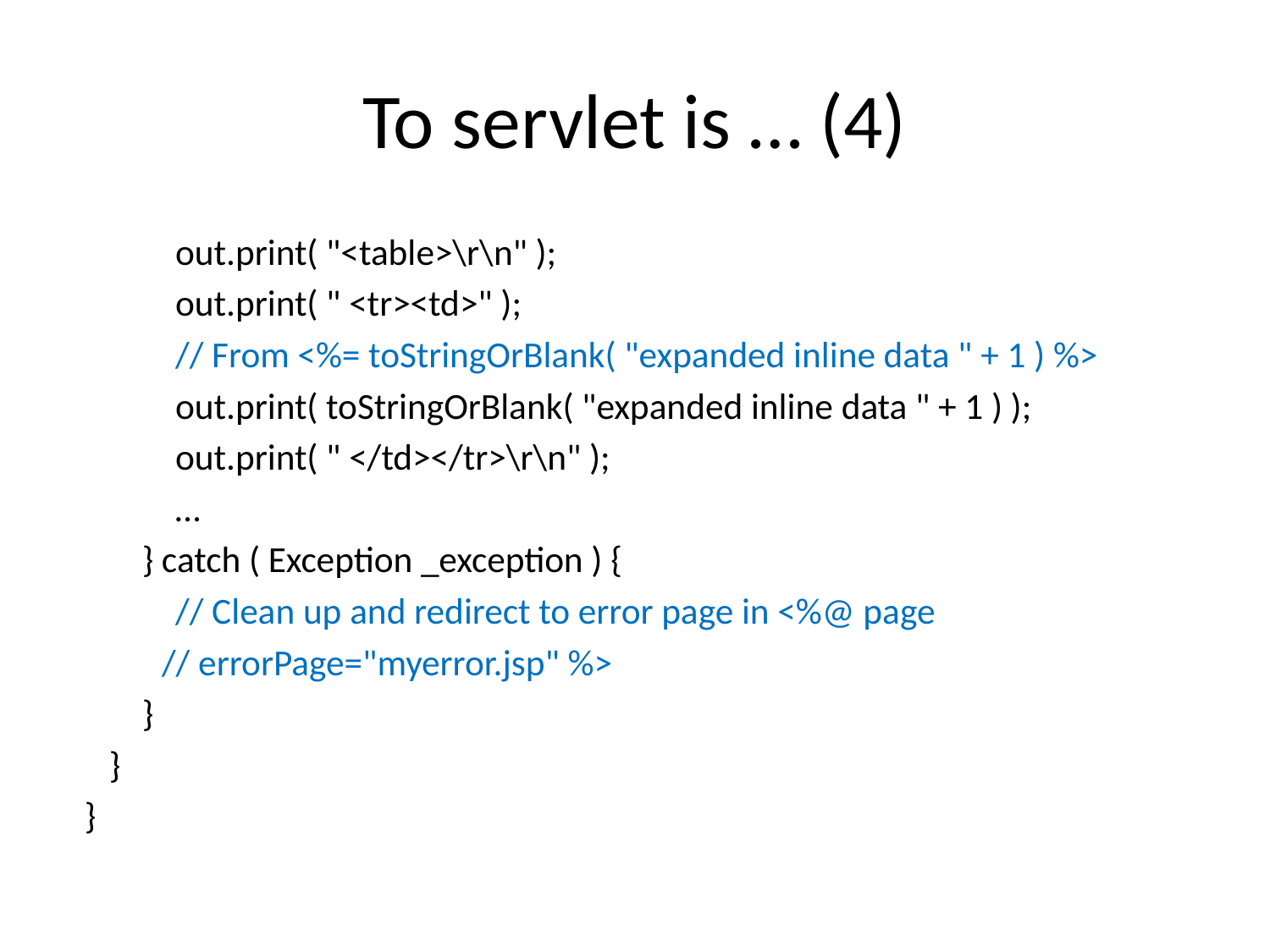

# To servlet is … (4)
            out.print( "<table>\r\n" );
            out.print( " <tr><td>" );
            // From <%= toStringOrBlank( "expanded inline data " + 1 ) %>
            out.print( toStringOrBlank( "expanded inline data " + 1 ) );
            out.print( " </td></tr>\r\n" );
            …
        } catch ( Exception _exception ) {
            // Clean up and redirect to error page in <%@ page
	     // errorPage="myerror.jsp" %>
        }
    }
 }